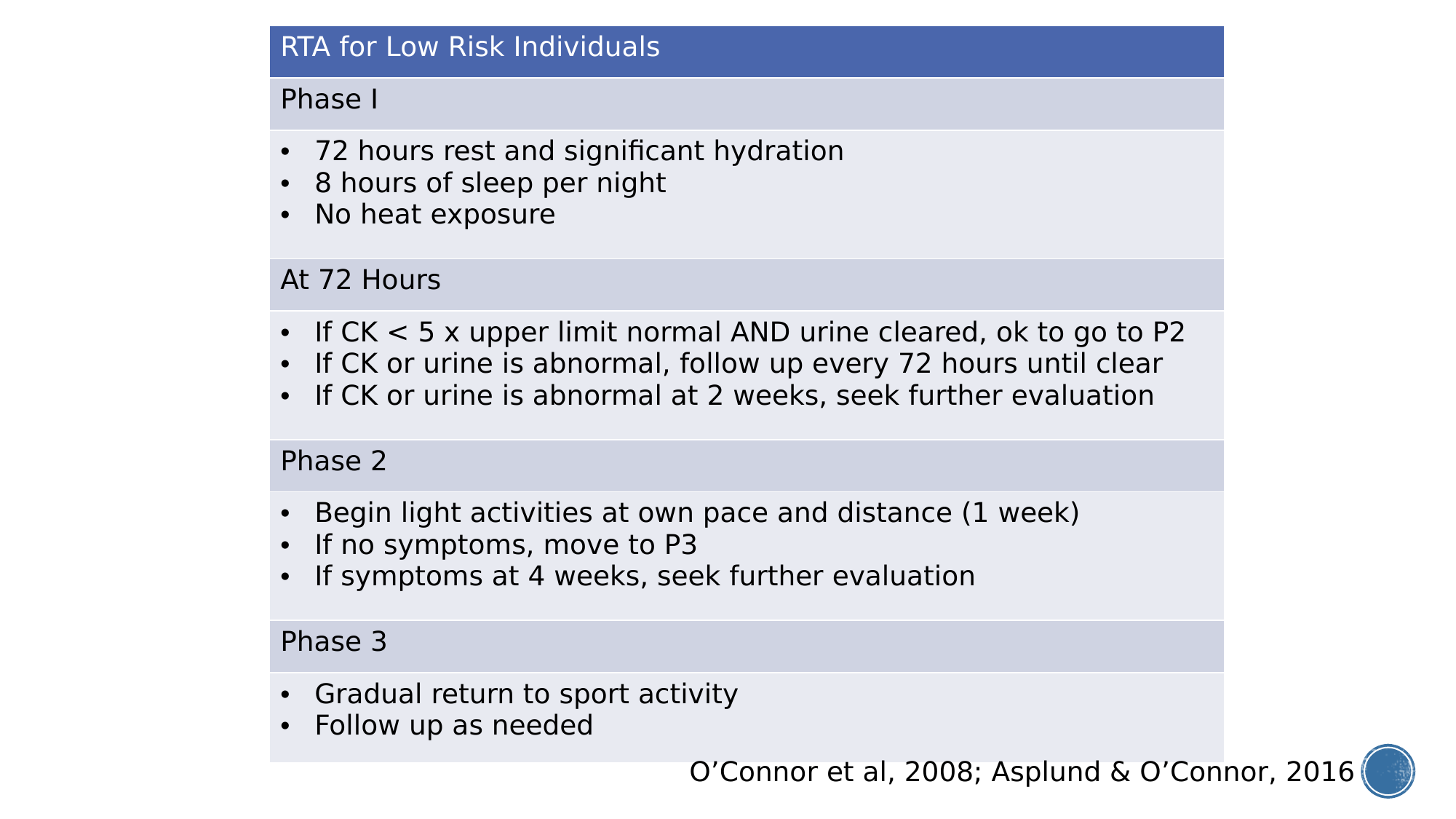

| RTA for Low Risk Individuals |
| --- |
| Phase I |
| 72 hours rest and significant hydration 8 hours of sleep per night No heat exposure |
| At 72 Hours |
| If CK < 5 x upper limit normal AND urine cleared, ok to go to P2 If CK or urine is abnormal, follow up every 72 hours until clear If CK or urine is abnormal at 2 weeks, seek further evaluation |
| Phase 2 |
| Begin light activities at own pace and distance (1 week) If no symptoms, move to P3 If symptoms at 4 weeks, seek further evaluation |
| Phase 3 |
| Gradual return to sport activity Follow up as needed |
O’Connor et al, 2008; Asplund & O’Connor, 2016